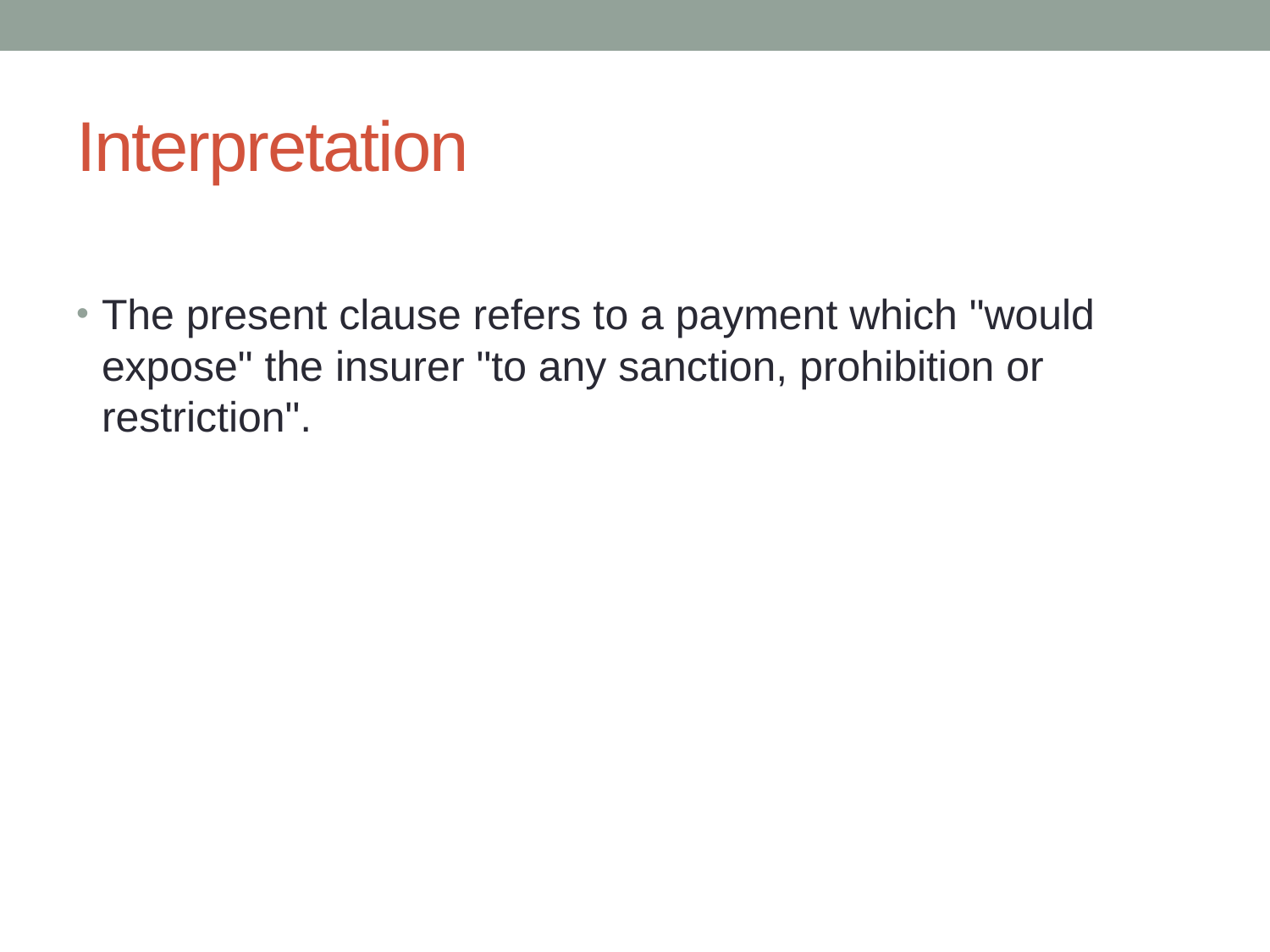

# Interpretation

The present clause refers to a payment which "would expose" the insurer "to any sanction, prohibition or restriction".